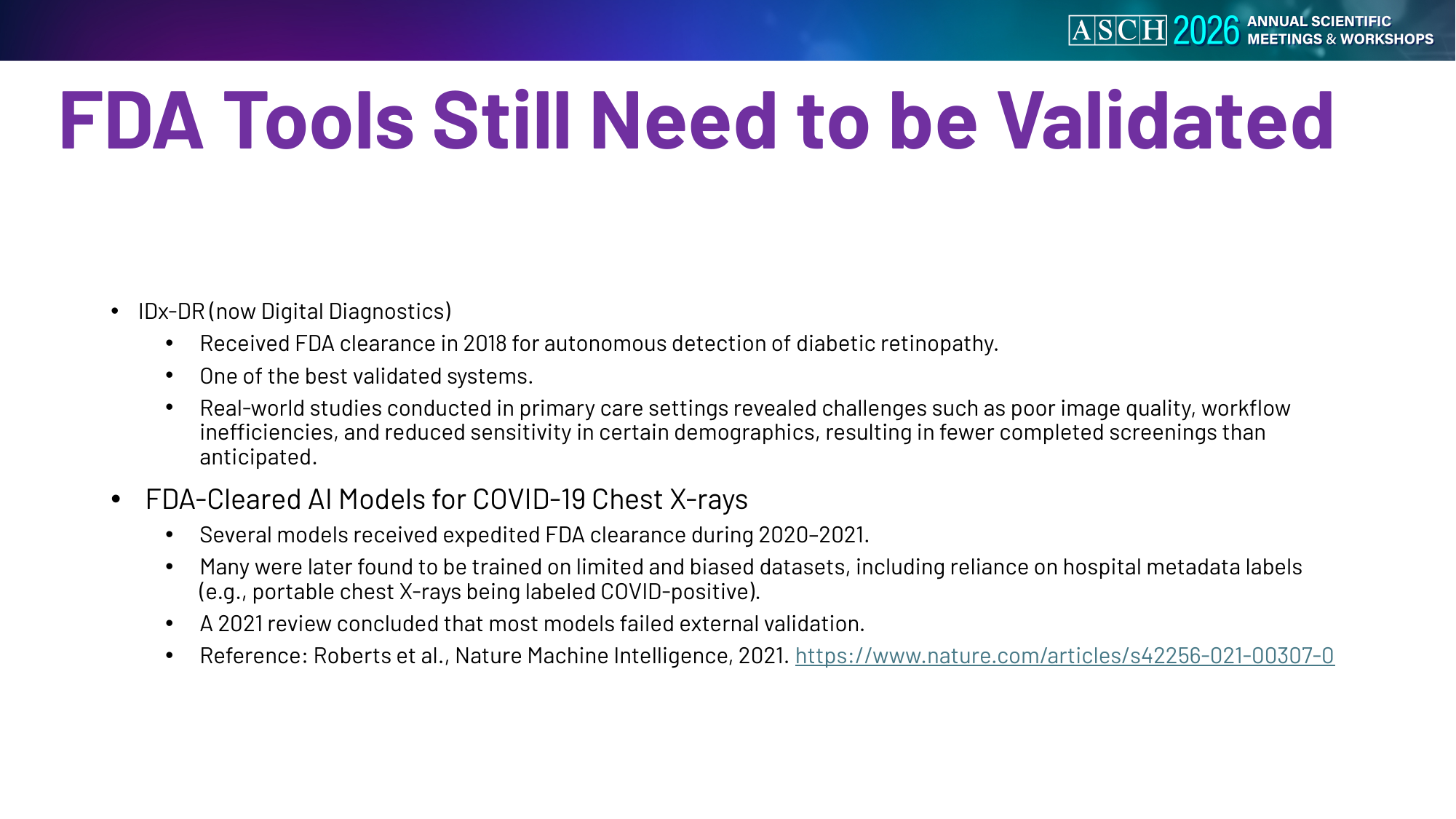

# FDA Tools Still Need to be Validated
IDx-DR (now Digital Diagnostics)
Received FDA clearance in 2018 for autonomous detection of diabetic retinopathy.
One of the best validated systems.
Real-world studies conducted in primary care settings revealed challenges such as poor image quality, workflow inefficiencies, and reduced sensitivity in certain demographics, resulting in fewer completed screenings than anticipated.
FDA-Cleared AI Models for COVID-19 Chest X-rays
Several models received expedited FDA clearance during 2020–2021.
Many were later found to be trained on limited and biased datasets, including reliance on hospital metadata labels (e.g., portable chest X-rays being labeled COVID-positive).
A 2021 review concluded that most models failed external validation.
Reference: Roberts et al., Nature Machine Intelligence, 2021. https://www.nature.com/articles/s42256-021-00307-0